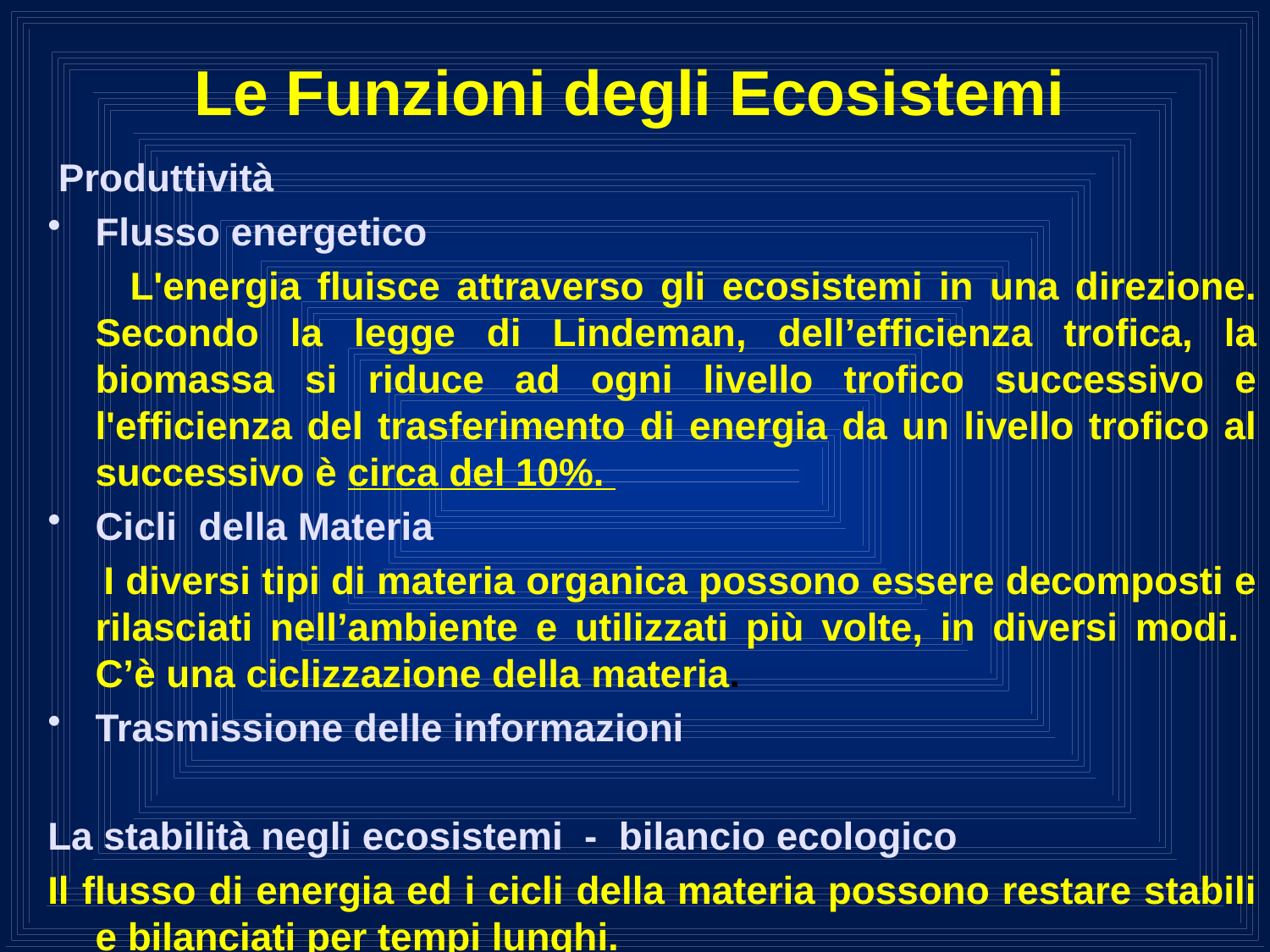

Le Funzioni degli Ecosistemi
 Produttività
Flusso energetico
     L'energia fluisce attraverso gli ecosistemi in una direzione. Secondo la legge di Lindeman, dell’efficienza trofica, la biomassa si riduce ad ogni livello trofico successivo e l'efficienza del trasferimento di energia da un livello trofico al successivo è circa del 10%.
Cicli  della Materia
     I diversi tipi di materia organica possono essere decomposti e rilasciati nell’ambiente e utilizzati più volte, in diversi modi.  C’è una ciclizzazione della materia.
Trasmissione delle informazioni

La stabilità negli ecosistemi  -  bilancio ecologico
Il flusso di energia ed i cicli della materia possono restare stabili e bilanciati per tempi lunghi.